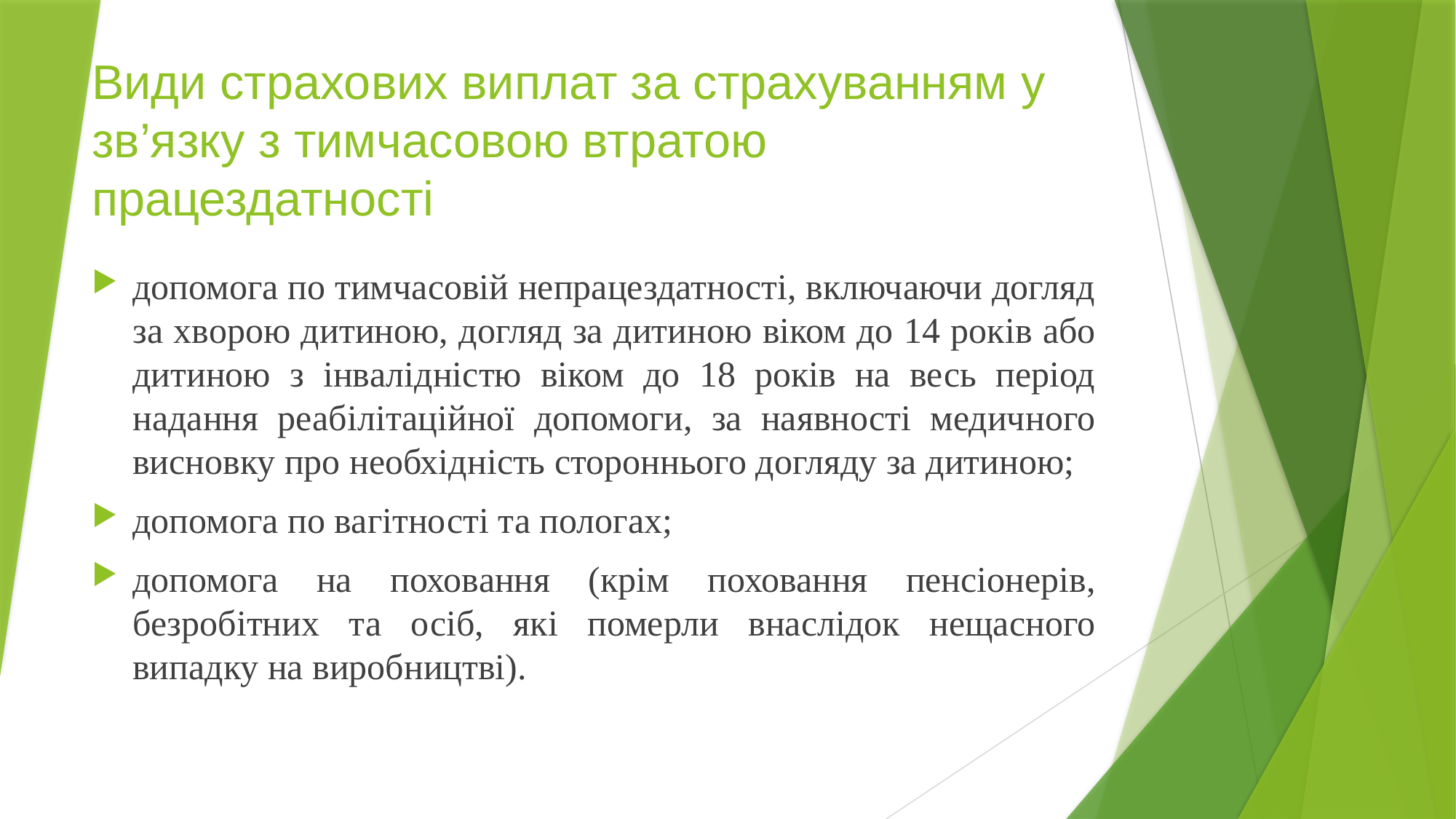

допомога по тимчасовій непрацездатності, включаючи догляд за хворою дитиною, догляд за дитиною віком до 14 років або дитиною з інвалідністю віком до 18 років на весь період надання реабілітаційної допомоги, за наявності медичного висновку про необхідність стороннього догляду за дитиною;
допомога по вагітності та пологах;
допомога на поховання (крім поховання пенсіонерів, безробітних та осіб, які померли внаслідок нещасного випадку на виробництві).
Види страхових виплат за страхуванням у зв’язку з тимчасовою втратою працездатності